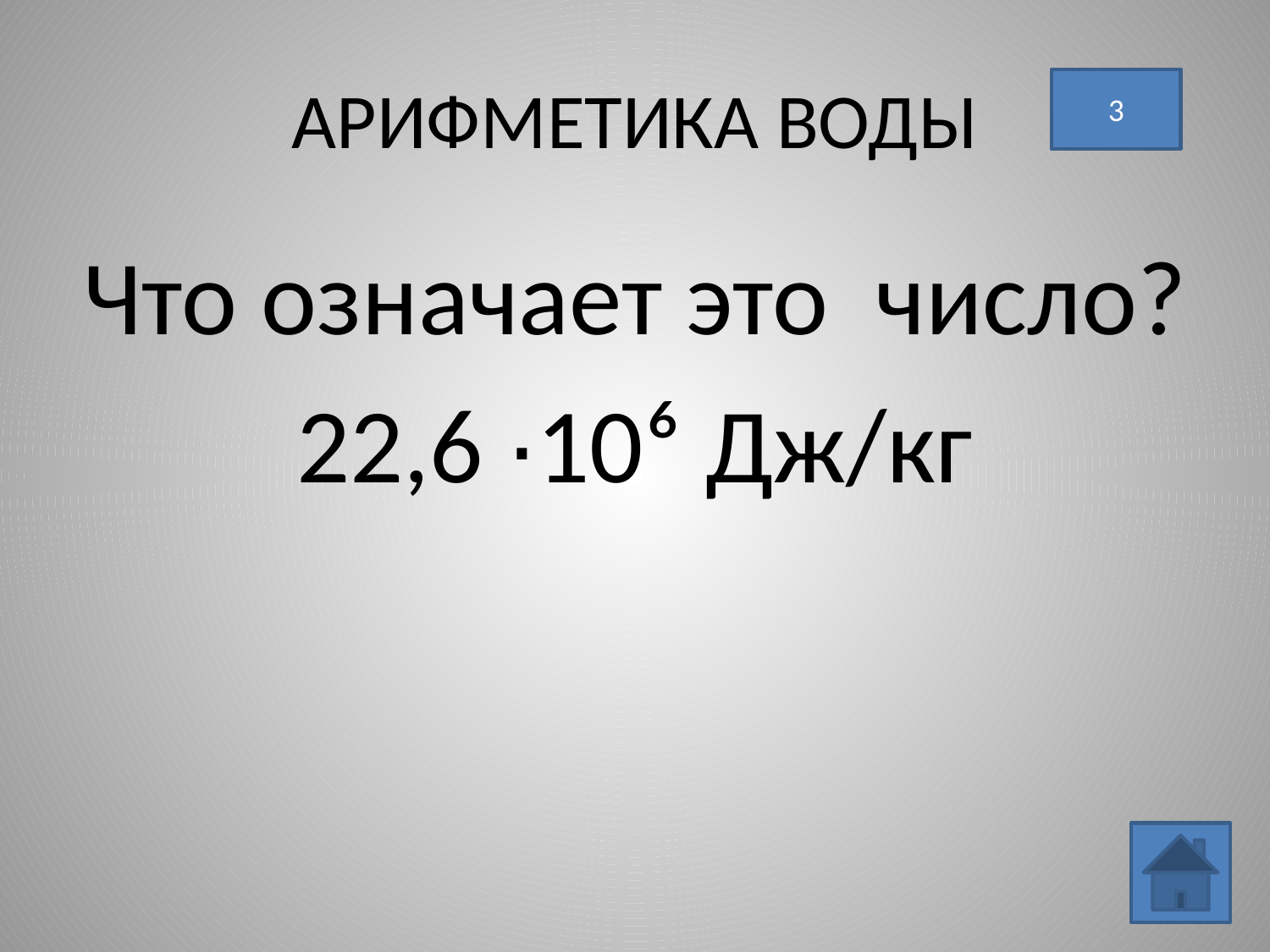

# АРИФМЕТИКА ВОДЫ
3
Что означает это  число?
22,6 ∙10⁶ Дж/кг